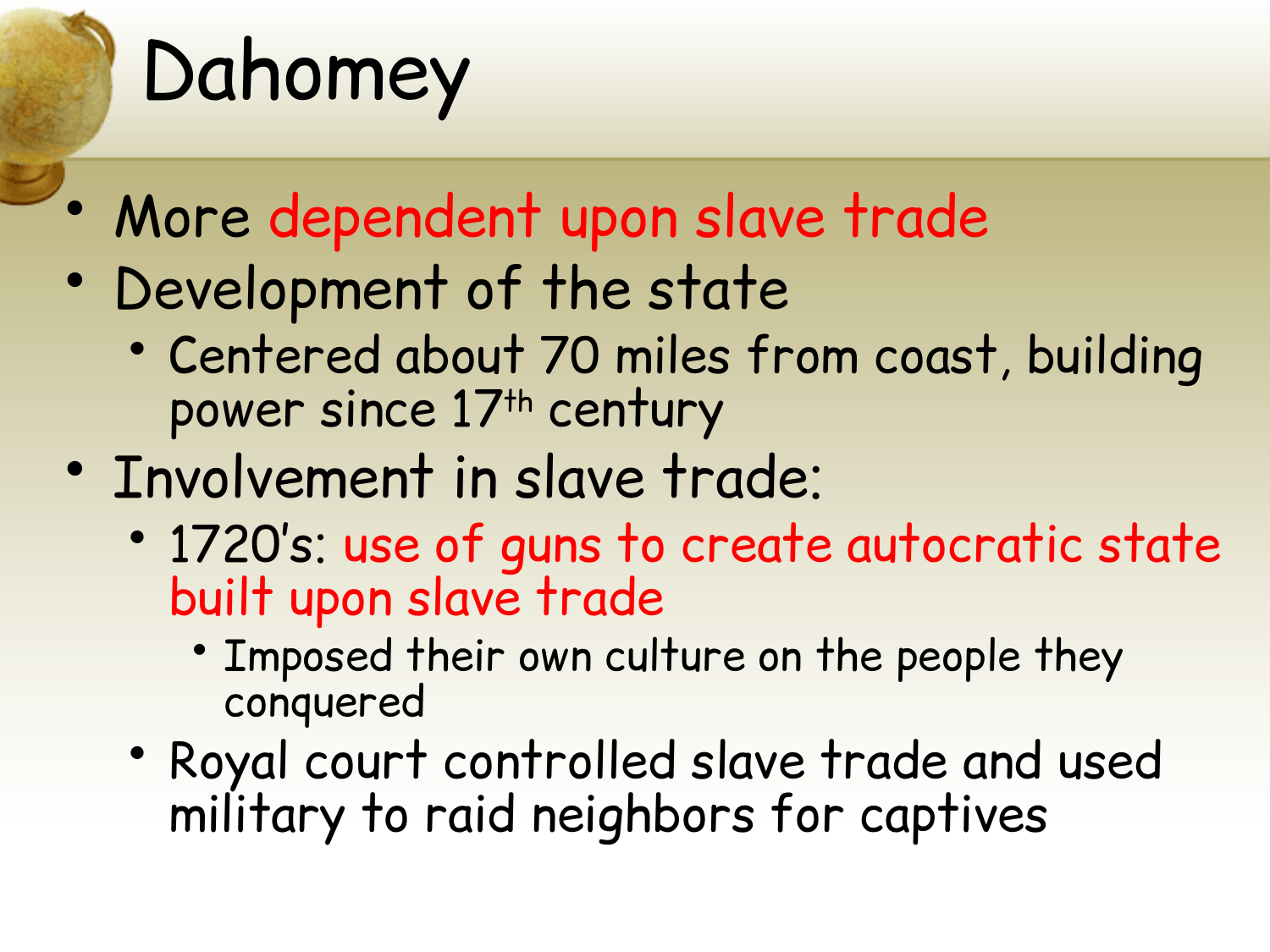

# Dahomey
More dependent upon slave trade
Development of the state
Centered about 70 miles from coast, building power since 17th century
Involvement in slave trade:
1720’s: use of guns to create autocratic state built upon slave trade
Imposed their own culture on the people they conquered
Royal court controlled slave trade and used military to raid neighbors for captives